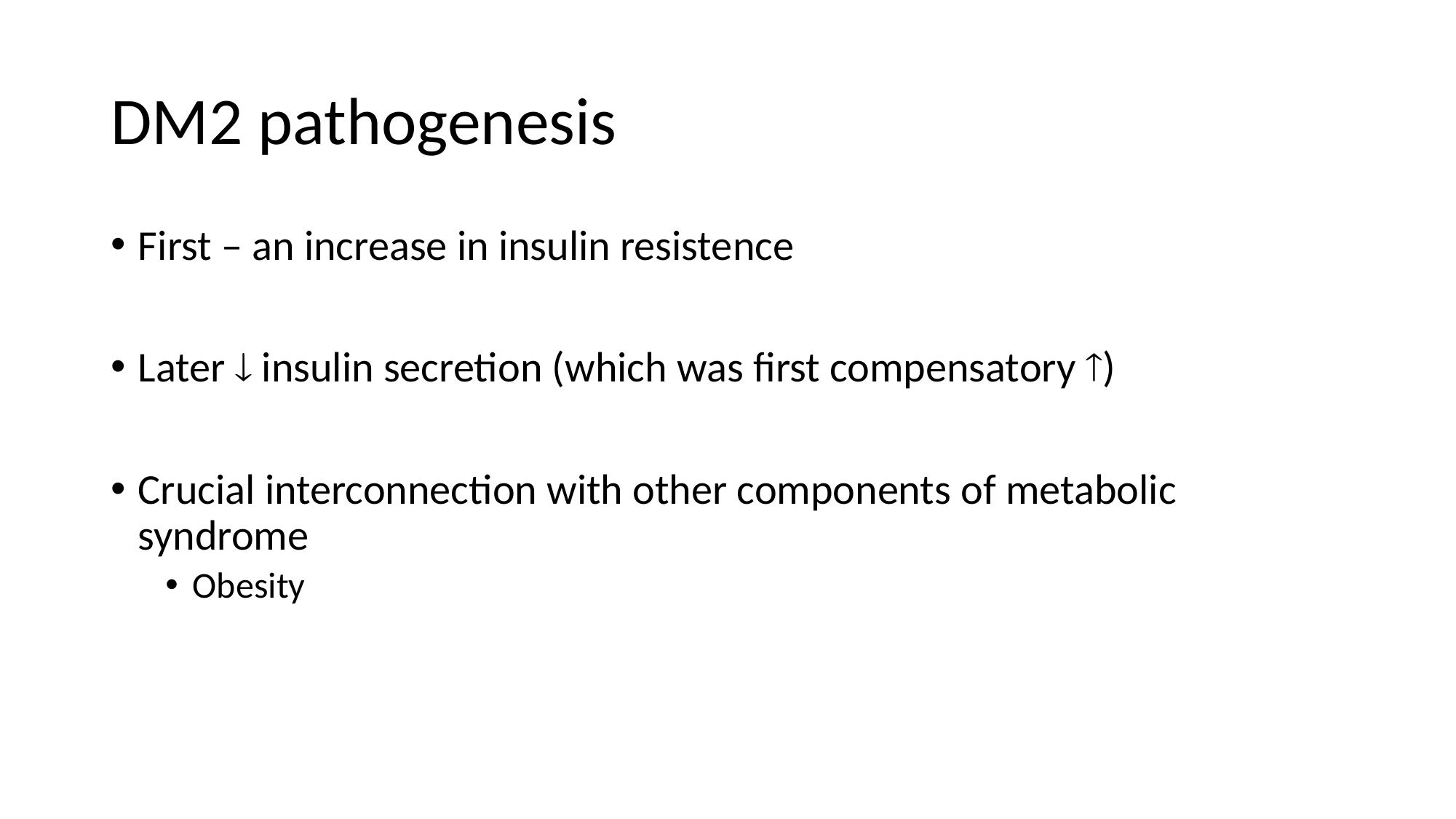

# DM2 pathogenesis
First – an increase in insulin resistence

Later ↓ insulin secretion (which was first compensatory ↑)

Crucial interconnection with other components of metabolic syndrome
Obesity